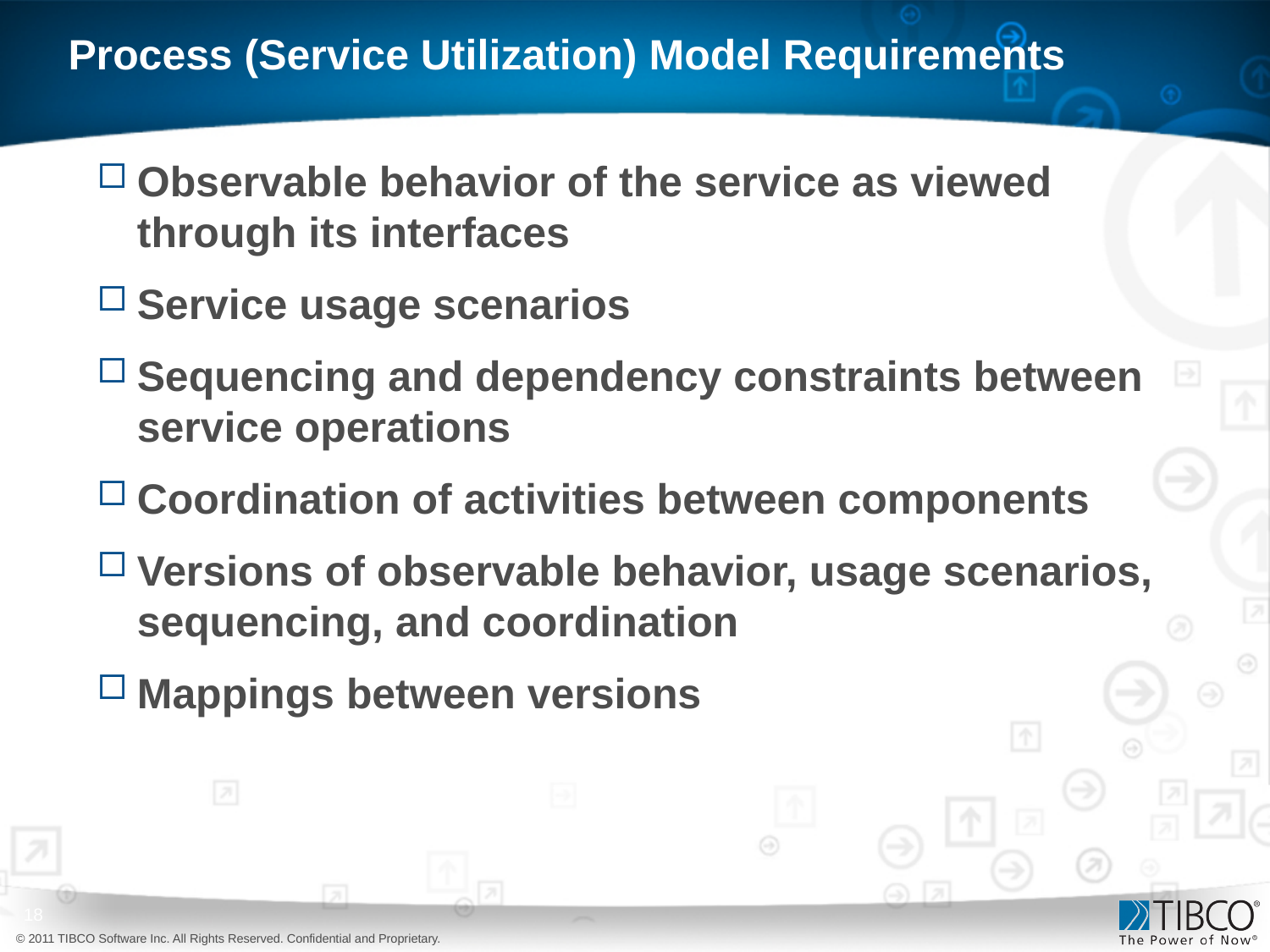

# Process (Service Utilization) Model Requirements
Observable behavior of the service as viewed through its interfaces
Service usage scenarios
Sequencing and dependency constraints between service operations
Coordination of activities between components
Versions of observable behavior, usage scenarios, sequencing, and coordination
Mappings between versions